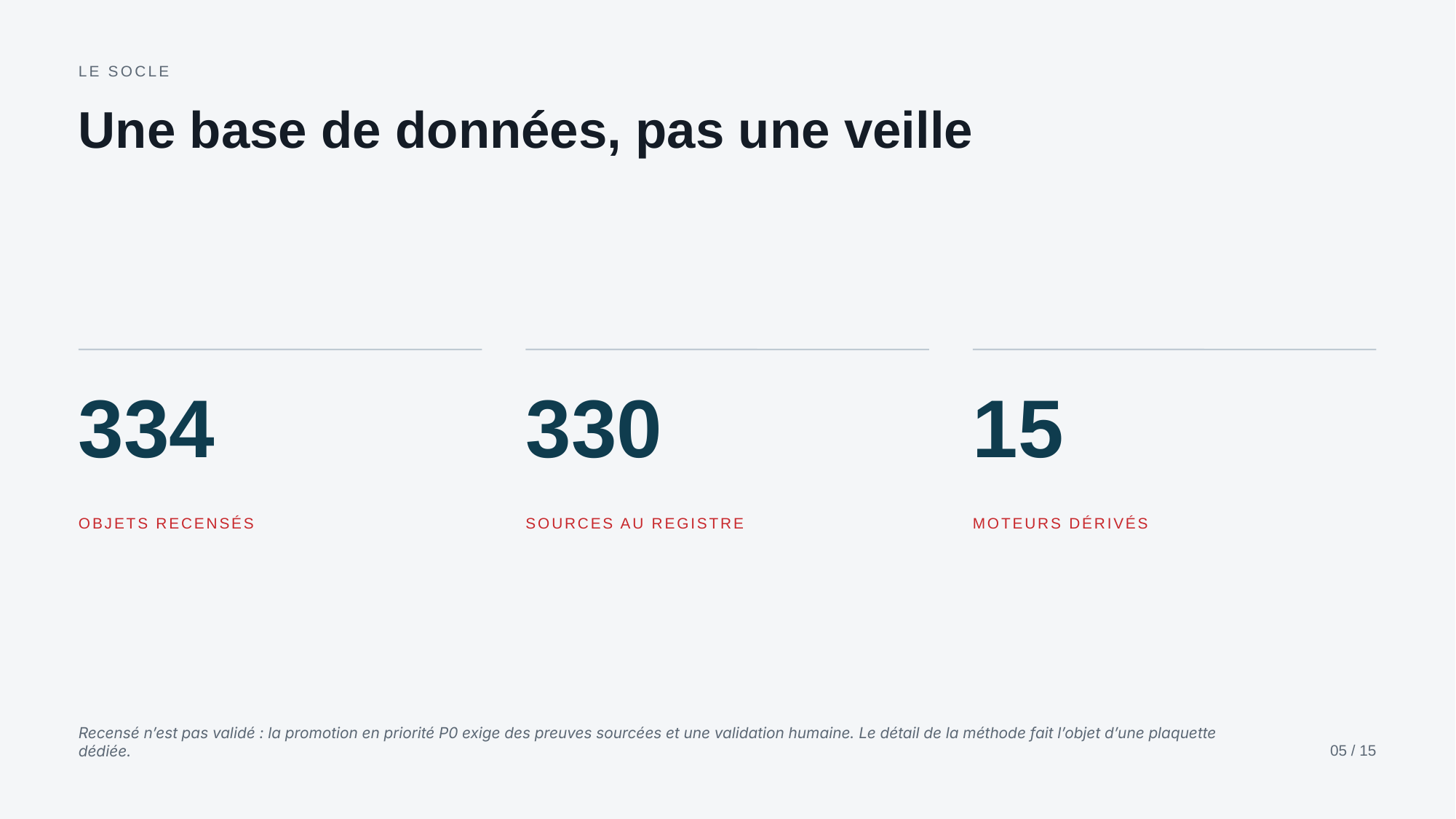

LE SOCLE
Une base de données, pas une veille

334
330
15
OBJETS RECENSÉS
SOURCES AU REGISTRE
MOTEURS DÉRIVÉS
Recensé n’est pas validé : la promotion en priorité P0 exige des preuves sourcées et une validation humaine. Le détail de la méthode fait l’objet d’une plaquette dédiée.
05 / 15